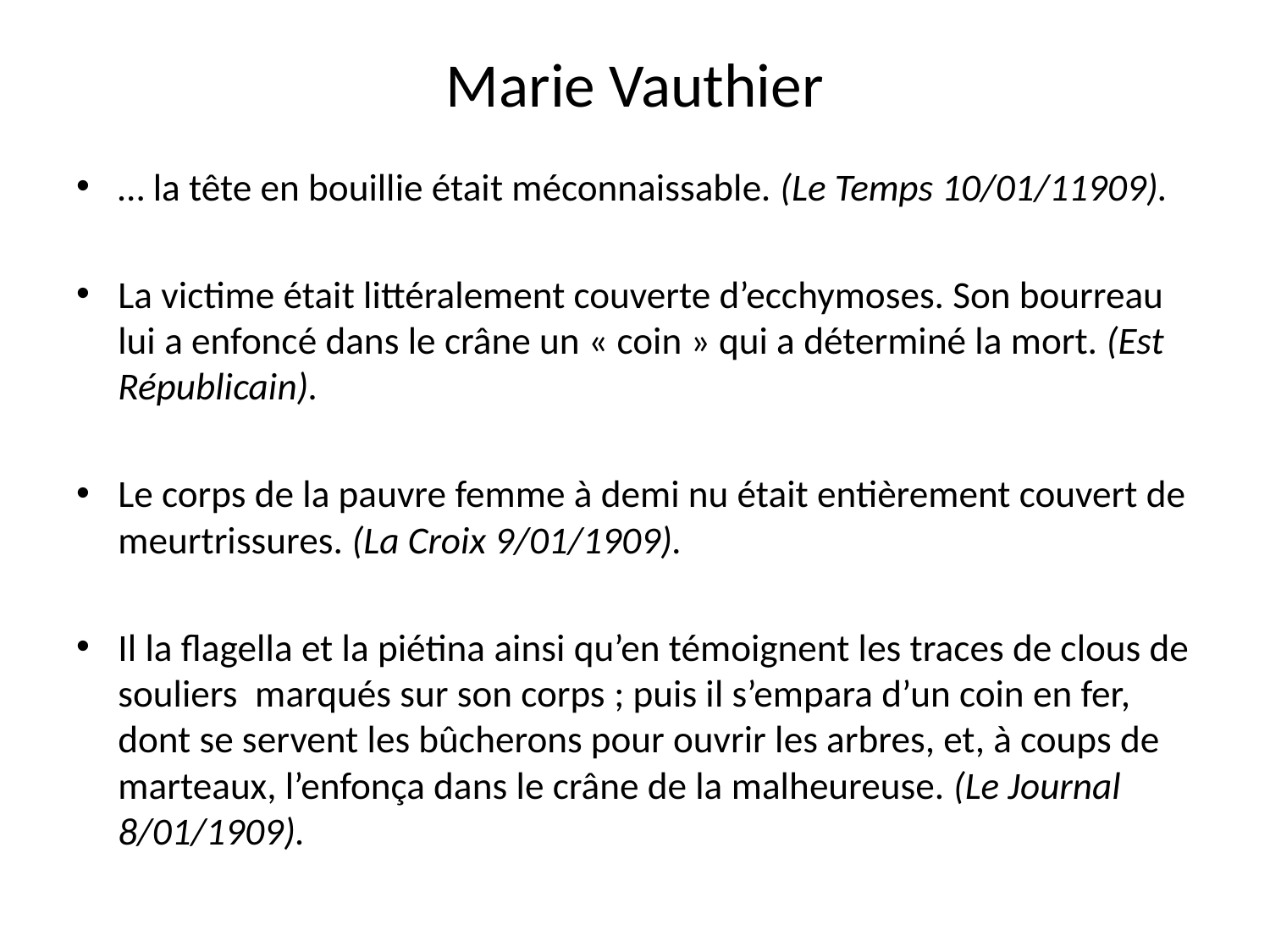

# Marie Vauthier
… la tête en bouillie était méconnaissable. (Le Temps 10/01/11909).

La victime était littéralement couverte d’ecchymoses. Son bourreau lui a enfoncé dans le crâne un « coin » qui a déterminé la mort. (Est Républicain).

Le corps de la pauvre femme à demi nu était entièrement couvert de meurtrissures. (La Croix 9/01/1909).

Il la flagella et la piétina ainsi qu’en témoignent les traces de clous de souliers  marqués sur son corps ; puis il s’empara d’un coin en fer, dont se servent les bûcherons pour ouvrir les arbres, et, à coups de marteaux, l’enfonça dans le crâne de la malheureuse. (Le Journal 8/01/1909).